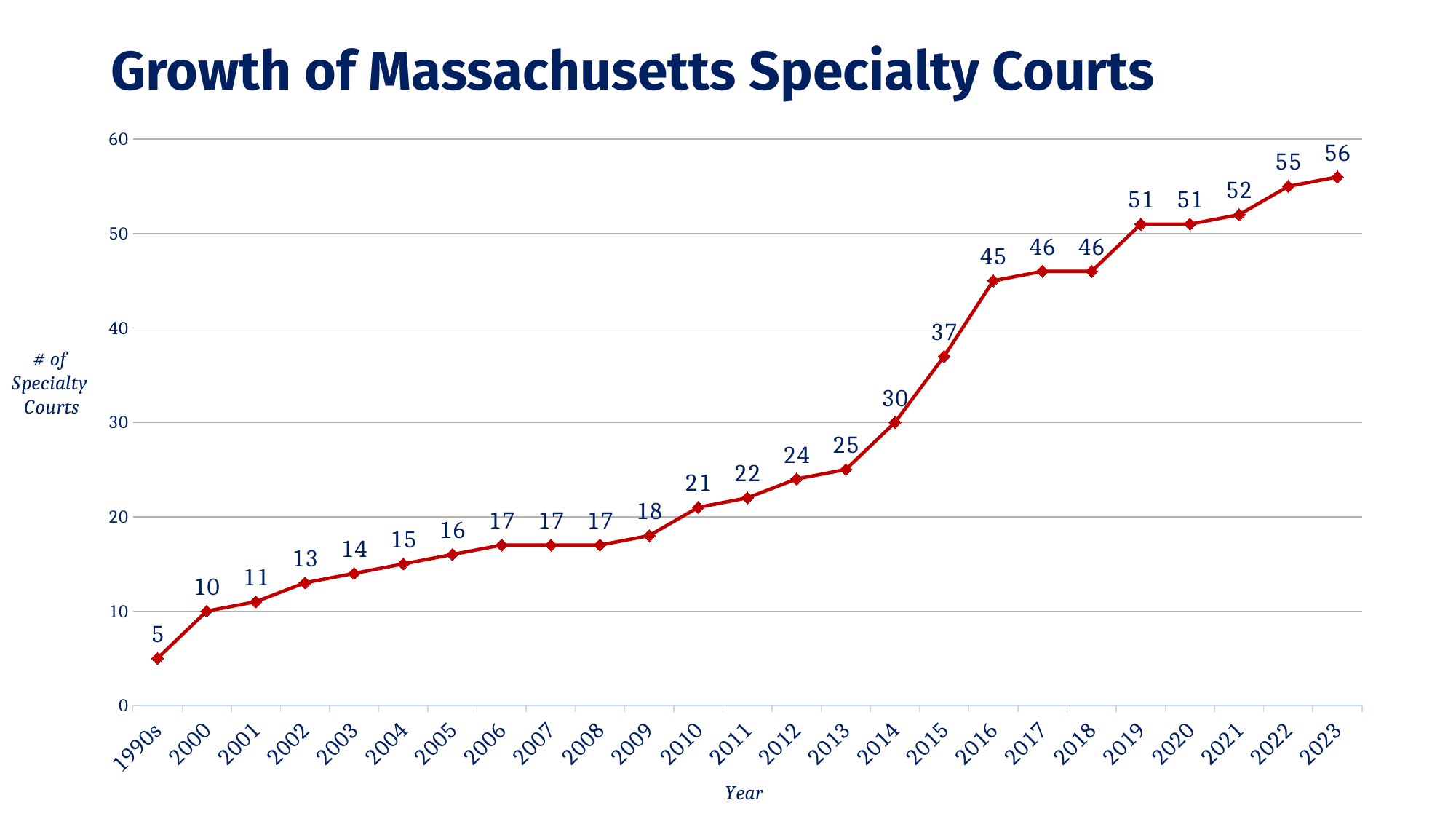

# Growth of Massachusetts Specialty Courts

### Chart

| Category | Specialty Courts |
|---|---|
| 1990s | 5.0 |
| 2000 | 10.0 |
| 2001 | 11.0 |
| 2002 | 13.0 |
| 2003 | 14.0 |
| 2004 | 15.0 |
| 2005 | 16.0 |
| 2006 | 17.0 |
| 2007 | 17.0 |
| 2008 | 17.0 |
| 2009 | 18.0 |
| 2010 | 21.0 |
| 2011 | 22.0 |
| 2012 | 24.0 |
| 2013 | 25.0 |
| 2014 | 30.0 |
| 2015 | 37.0 |
| 2016 | 45.0 |
| 2017 | 46.0 |
| 2018 | 46.0 |
| 2019 | 51.0 |
| 2020 | 51.0 |
| 2021 | 52.0 |
| 2022 | 55.0 |
| 2023 | 56.0 |